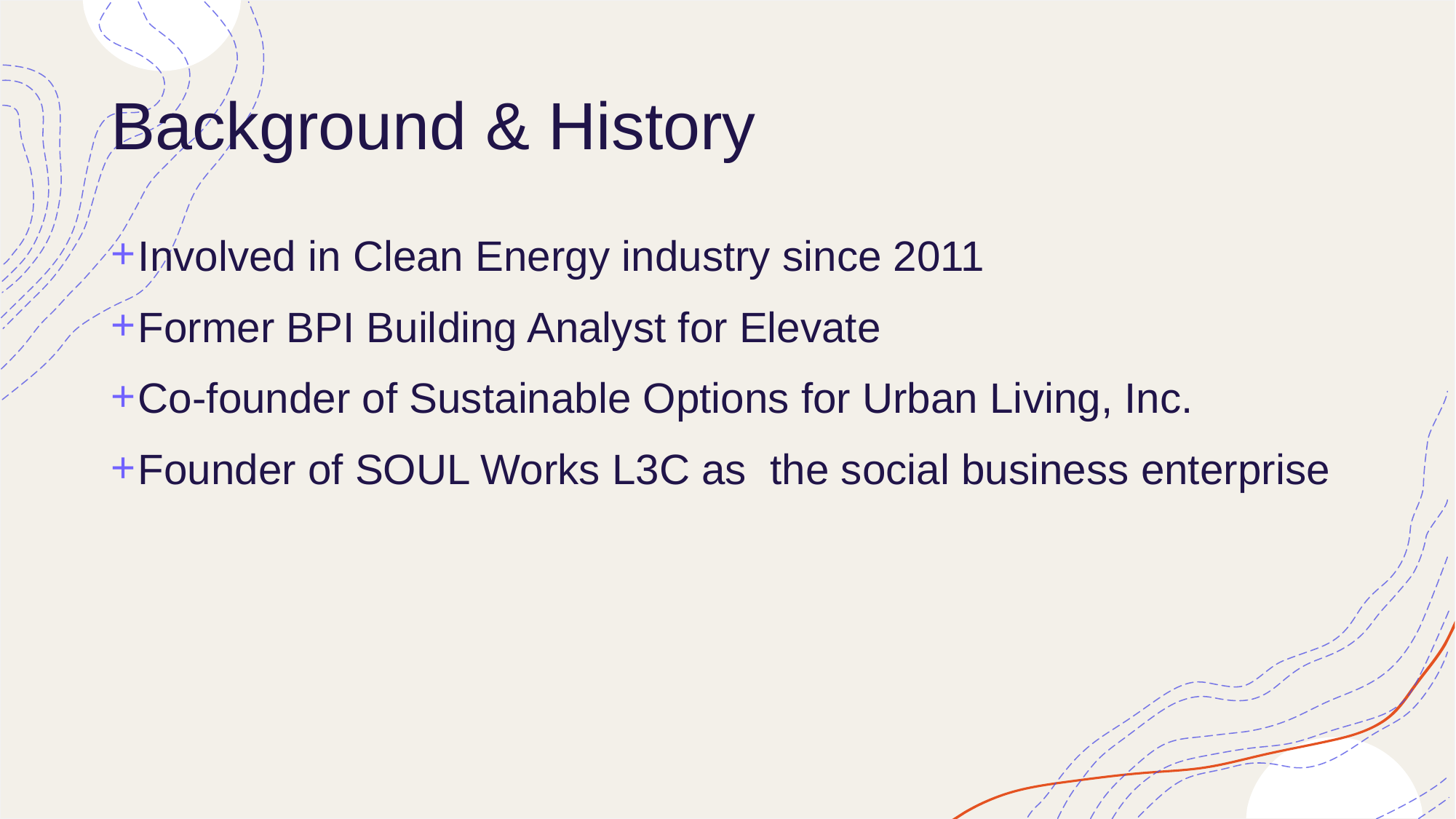

# Background & History
Involved in Clean Energy industry since 2011
Former BPI Building Analyst for Elevate
Co-founder of Sustainable Options for Urban Living, Inc.
Founder of SOUL Works L3C as  the social business enterprise